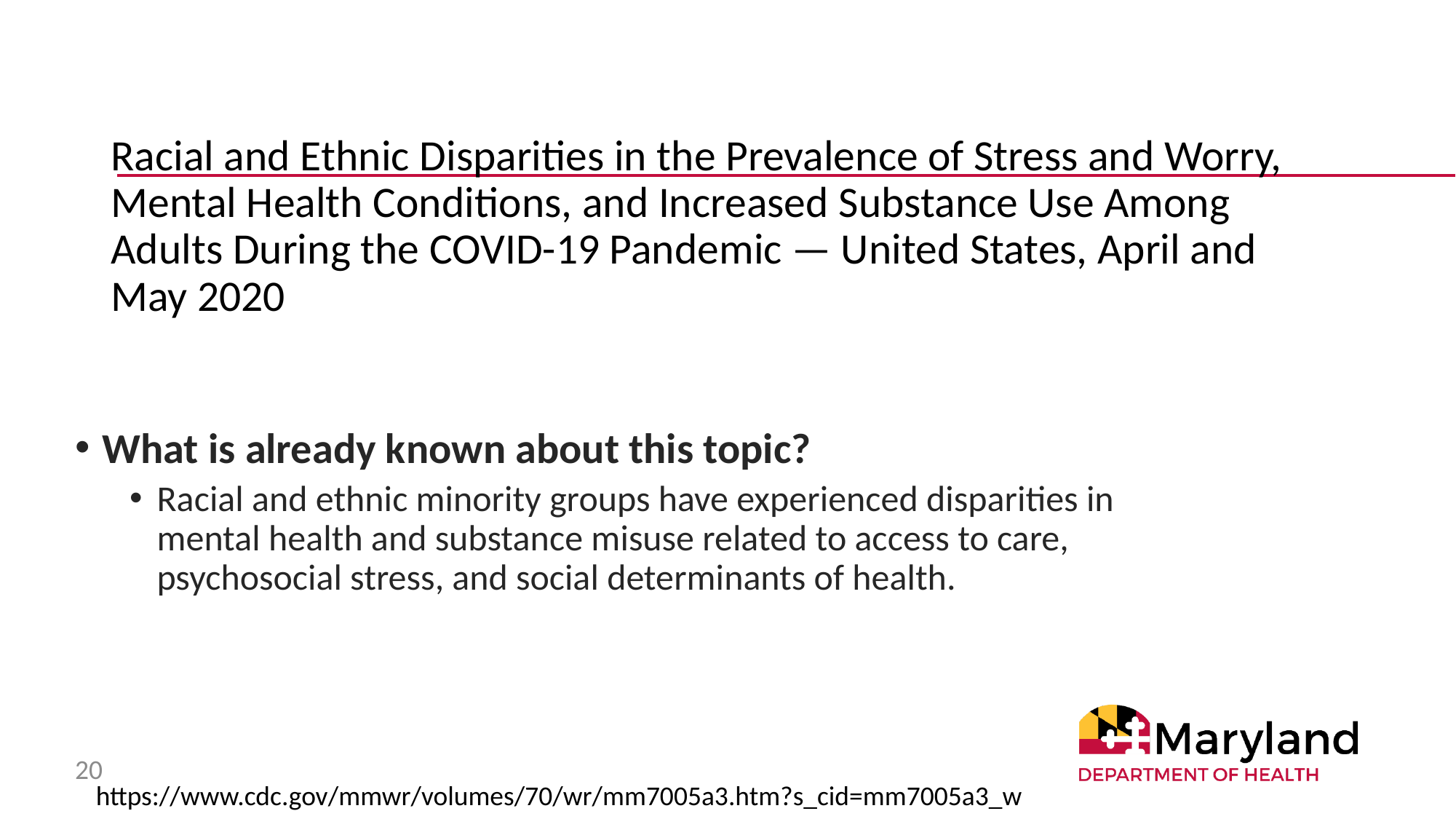

# Racial and Ethnic Disparities in the Prevalence of Stress and Worry, Mental Health Conditions, and Increased Substance Use Among Adults During the COVID-19 Pandemic — United States, April and May 2020
What is already known about this topic?
Racial and ethnic minority groups have experienced disparities in mental health and substance misuse related to access to care, psychosocial stress, and social determinants of health.

20
https://www.cdc.gov/mmwr/volumes/70/wr/mm7005a3.htm?s_cid=mm7005a3_w